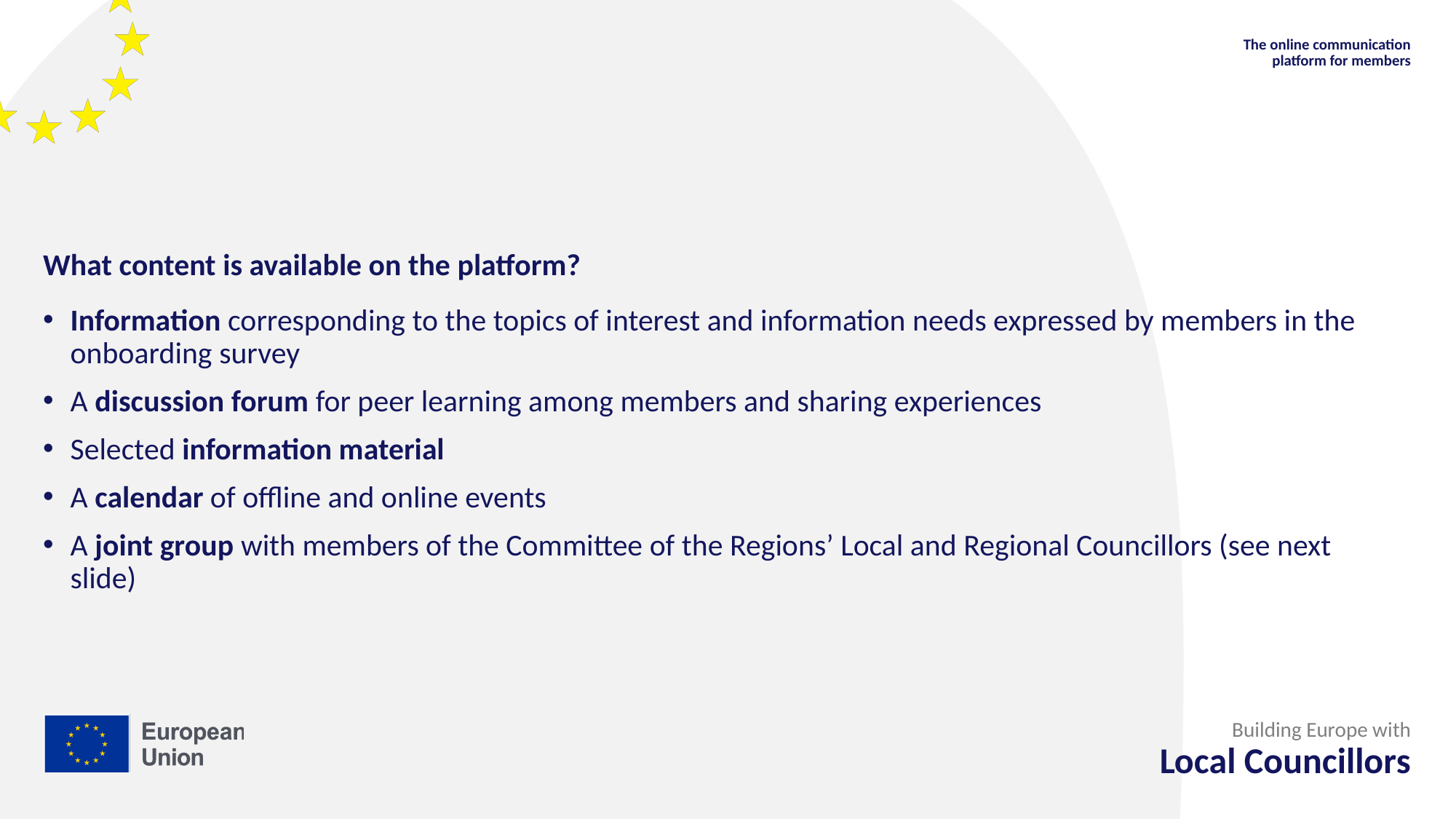

The online communication platform for members
What content is available on the platform?
Information corresponding to the topics of interest and information needs expressed by members in the onboarding survey
A discussion forum for peer learning among members and sharing experiences
Selected information material
A calendar of offline and online events
A joint group with members of the Committee of the Regions’ Local and Regional Councillors (see next slide)
Building Europe with
Local Councillors